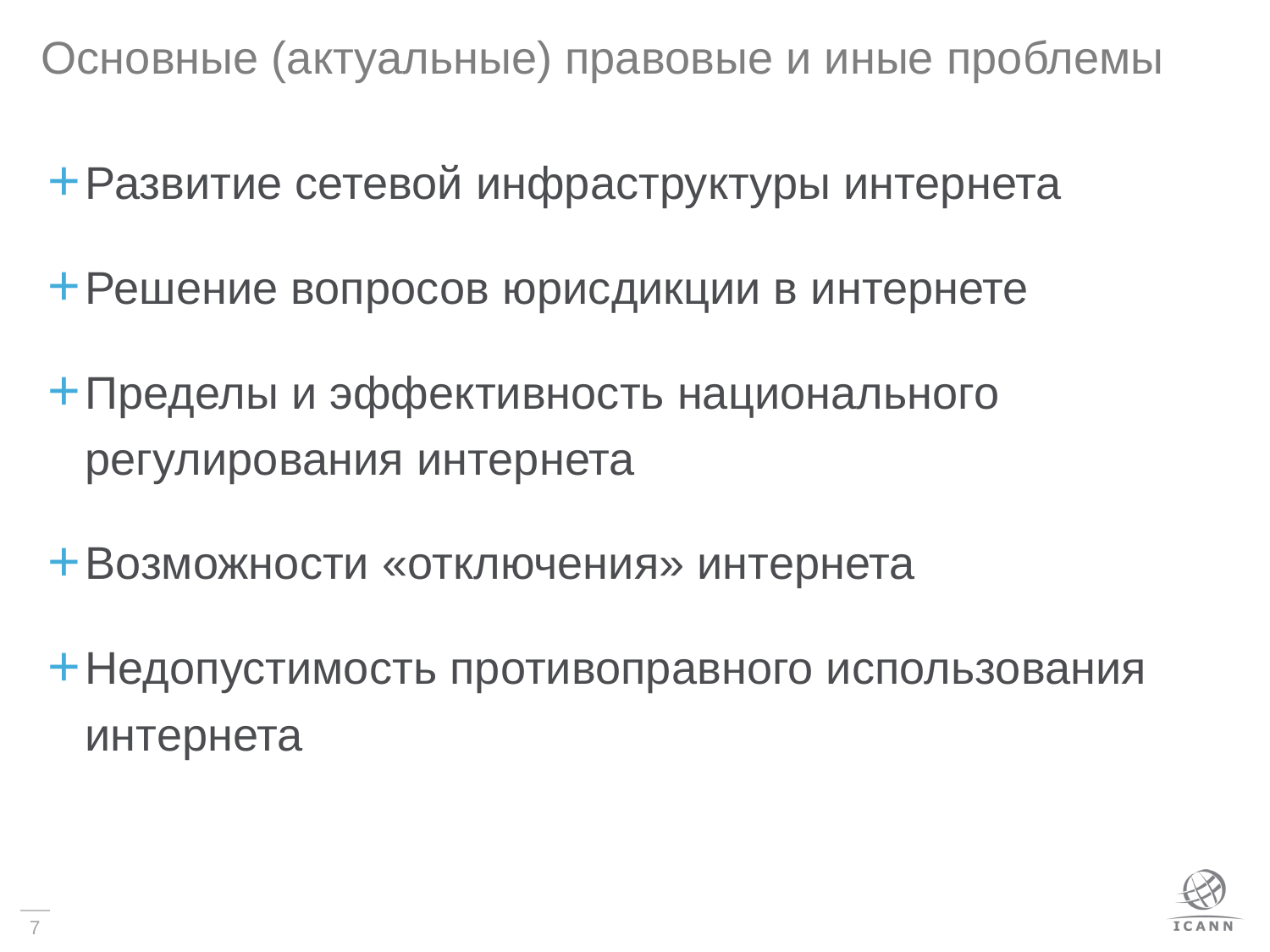

# Основные (актуальные) правовые и иные проблемы
Развитие сетевой инфраструктуры интернета
Решение вопросов юрисдикции в интернете
Пределы и эффективность национального регулирования интернета
Возможности «отключения» интернета
Недопустимость противоправного использования интернета